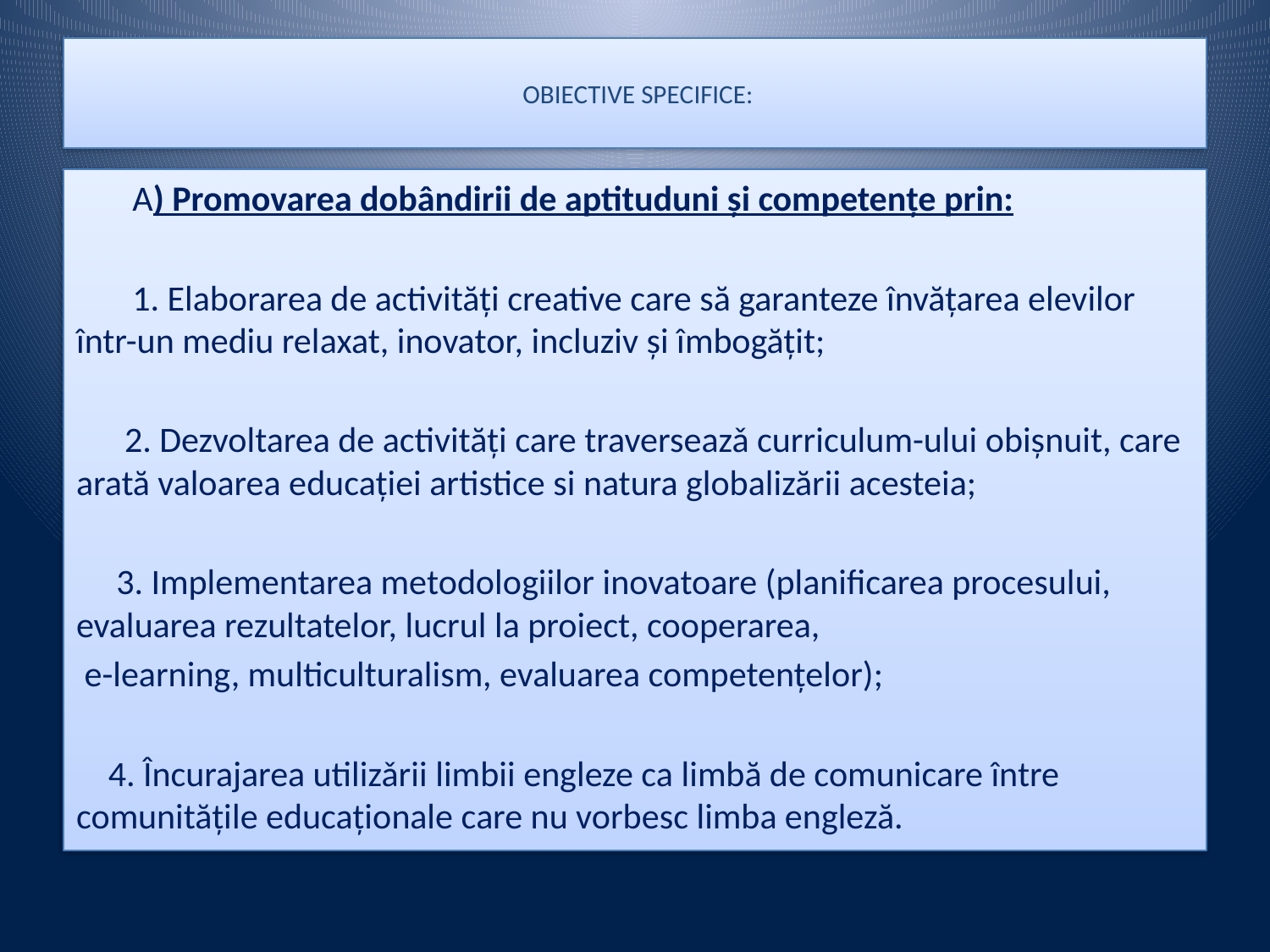

# OBIECTIVE SPECIFICE:
       A) Promovarea dobândirii de aptituduni și competențe prin:

       1. Elaborarea de activități creative care să garanteze învățarea elevilor într-un mediu relaxat, inovator, incluziv și îmbogățit;

      2. Dezvoltarea de activități care traverseazǎ curriculum-ului obișnuit, care arată valoarea educației artistice si natura globalizării acesteia;

     3. Implementarea metodologiilor inovatoare (planificarea procesului, evaluarea rezultatelor, lucrul la proiect, cooperarea,
 e-learning, multiculturalism, evaluarea competențelor);

    4. Încurajarea utilizǎrii limbii engleze ca limbă de comunicare între comunitățile educaționale care nu vorbesc limba engleză.